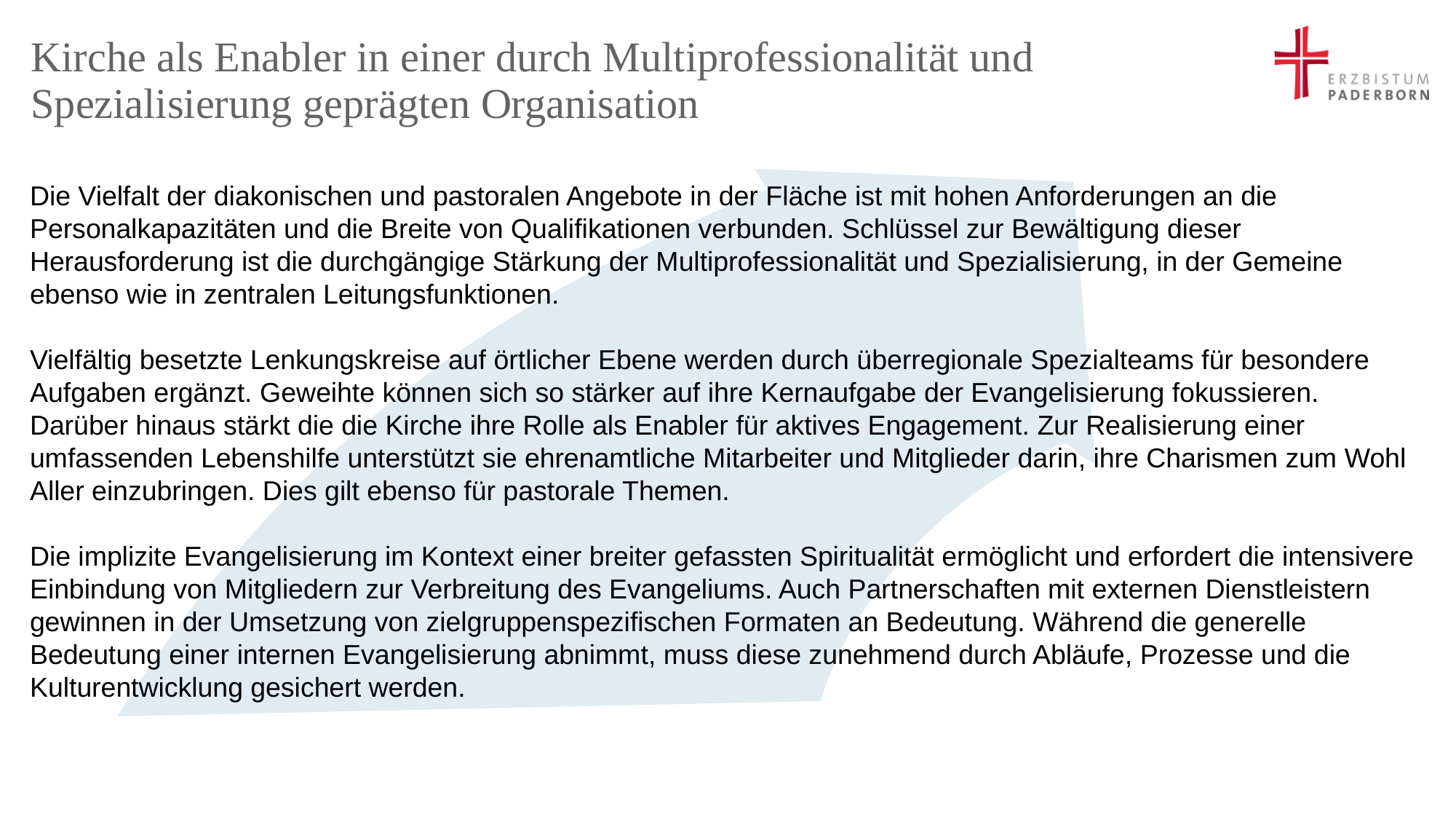

# Kirche als Enabler in einer durch Multiprofessionalität und Spezialisierung geprägten Organisation
Die Vielfalt der diakonischen und pastoralen Angebote in der Fläche ist mit hohen Anforderungen an die Personalkapazitäten und die Breite von Qualifikationen verbunden. Schlüssel zur Bewältigung dieser Herausforderung ist die durchgängige Stärkung der Multiprofessionalität und Spezialisierung, in der Gemeine ebenso wie in zentralen Leitungsfunktionen.

Vielfältig besetzte Lenkungskreise auf örtlicher Ebene werden durch überregionale Spezialteams für besondere Aufgaben ergänzt. Geweihte können sich so stärker auf ihre Kernaufgabe der Evangelisierung fokussieren.
Darüber hinaus stärkt die die Kirche ihre Rolle als Enabler für aktives Engagement. Zur Realisierung einer umfassenden Lebenshilfe unterstützt sie ehrenamtliche Mitarbeiter und Mitglieder darin, ihre Charismen zum Wohl Aller einzubringen. Dies gilt ebenso für pastorale Themen.

Die implizite Evangelisierung im Kontext einer breiter gefassten Spiritualität ermöglicht und erfordert die intensivere Einbindung von Mitgliedern zur Verbreitung des Evangeliums. Auch Partnerschaften mit externen Dienstleistern gewinnen in der Umsetzung von zielgruppenspezifischen Formaten an Bedeutung. Während die generelle Bedeutung einer internen Evangelisierung abnimmt, muss diese zunehmend durch Abläufe, Prozesse und die Kulturentwicklung gesichert werden.